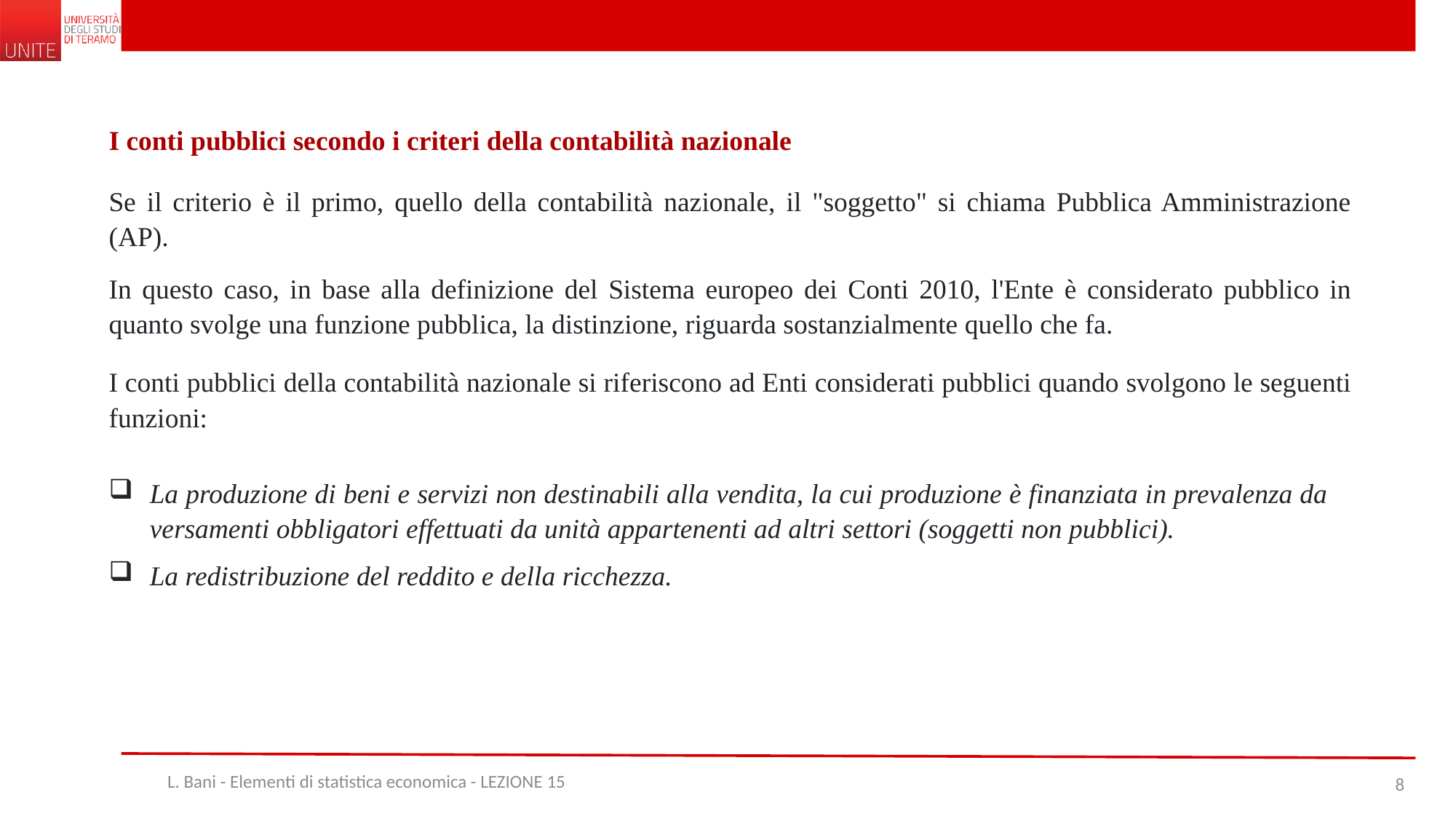

I conti pubblici secondo i criteri della contabilità nazionale
Se il criterio è il primo, quello della contabilità nazionale, il "soggetto" si chiama Pubblica Amministrazione (AP).
In questo caso, in base alla definizione del Sistema europeo dei Conti 2010, l'Ente è considerato pubblico in quanto svolge una funzione pubblica, la distinzione, riguarda sostanzialmente quello che fa.
I conti pubblici della contabilità nazionale si riferiscono ad Enti considerati pubblici quando svolgono le seguenti funzioni:
La produzione di beni e servizi non destinabili alla vendita, la cui produzione è finanziata in prevalenza da versamenti obbligatori effettuati da unità appartenenti ad altri settori (soggetti non pubblici).
La redistribuzione del reddito e della ricchezza.
L. Bani - Elementi di statistica economica - LEZIONE 15
8